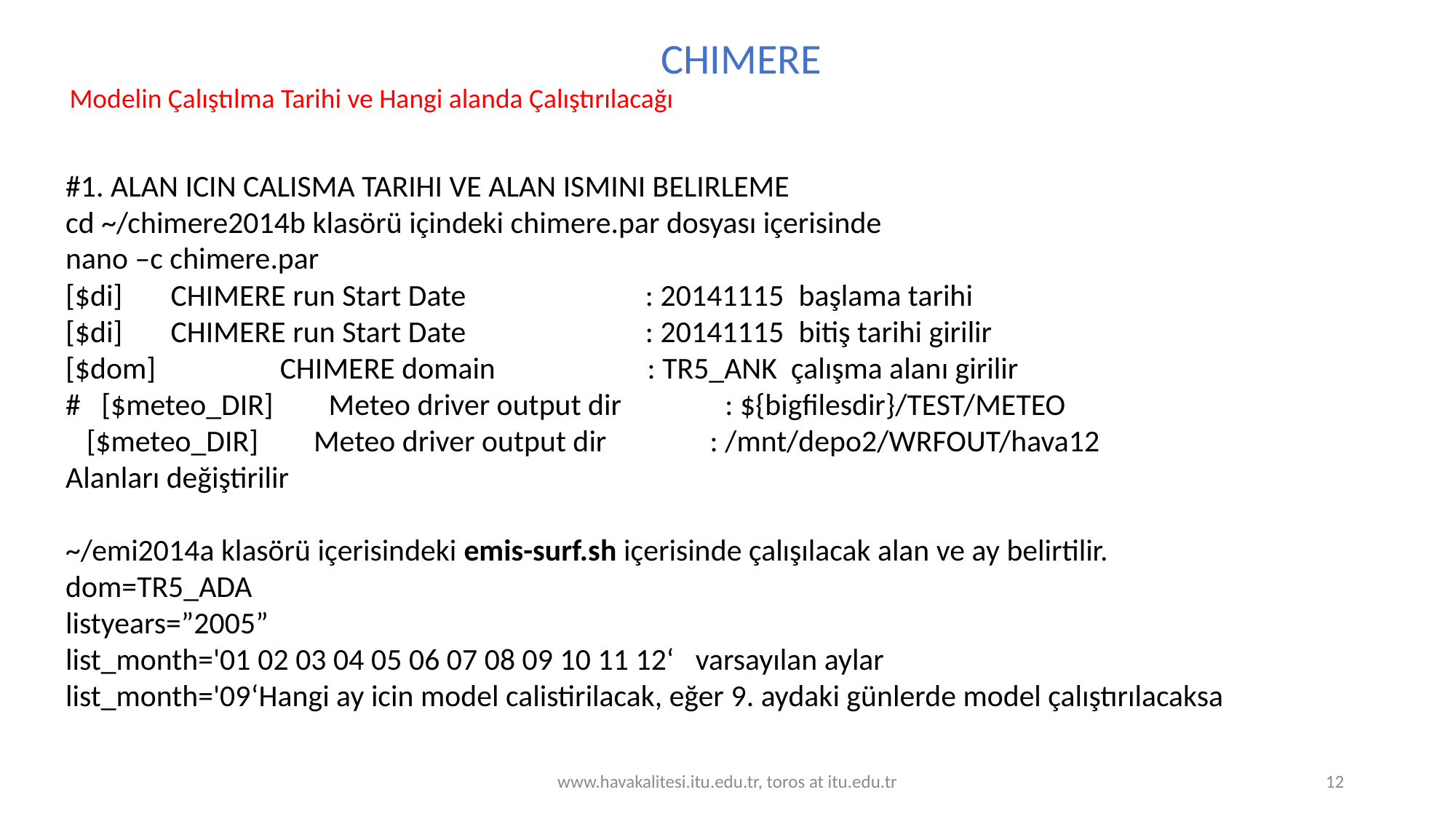

CHIMERE
Modelin Çalıştılma Tarihi ve Hangi alanda Çalıştırılacağı
#1. ALAN ICIN CALISMA TARIHI VE ALAN ISMINI BELIRLEME
cd ~/chimere2014b klasörü içindeki chimere.par dosyası içerisinde
nano –c chimere.par
[$di]       CHIMERE run Start Date                          : 20141115  başlama tarihi
[$di]       CHIMERE run Start Date                          : 20141115  bitiş tarihi girilir
[$dom]                  CHIMERE domain                      : TR5_ANK  çalışma alanı girilir
#   [$meteo_DIR]        Meteo driver output dir               : ${bigfilesdir}/TEST/METEO
   [$meteo_DIR]        Meteo driver output dir               : /mnt/depo2/WRFOUT/hava12
Alanları değiştirilir

~/emi2014a klasörü içerisindeki emis-surf.sh içerisinde çalışılacak alan ve ay belirtilir.
dom=TR5_ADA
listyears=”2005”
list_month='01 02 03 04 05 06 07 08 09 10 11 12‘   varsayılan aylar
list_month='09‘Hangi ay icin model calistirilacak, eğer 9. aydaki günlerde model çalıştırılacaksa

www.havakalitesi.itu.edu.tr, toros at itu.edu.tr
12